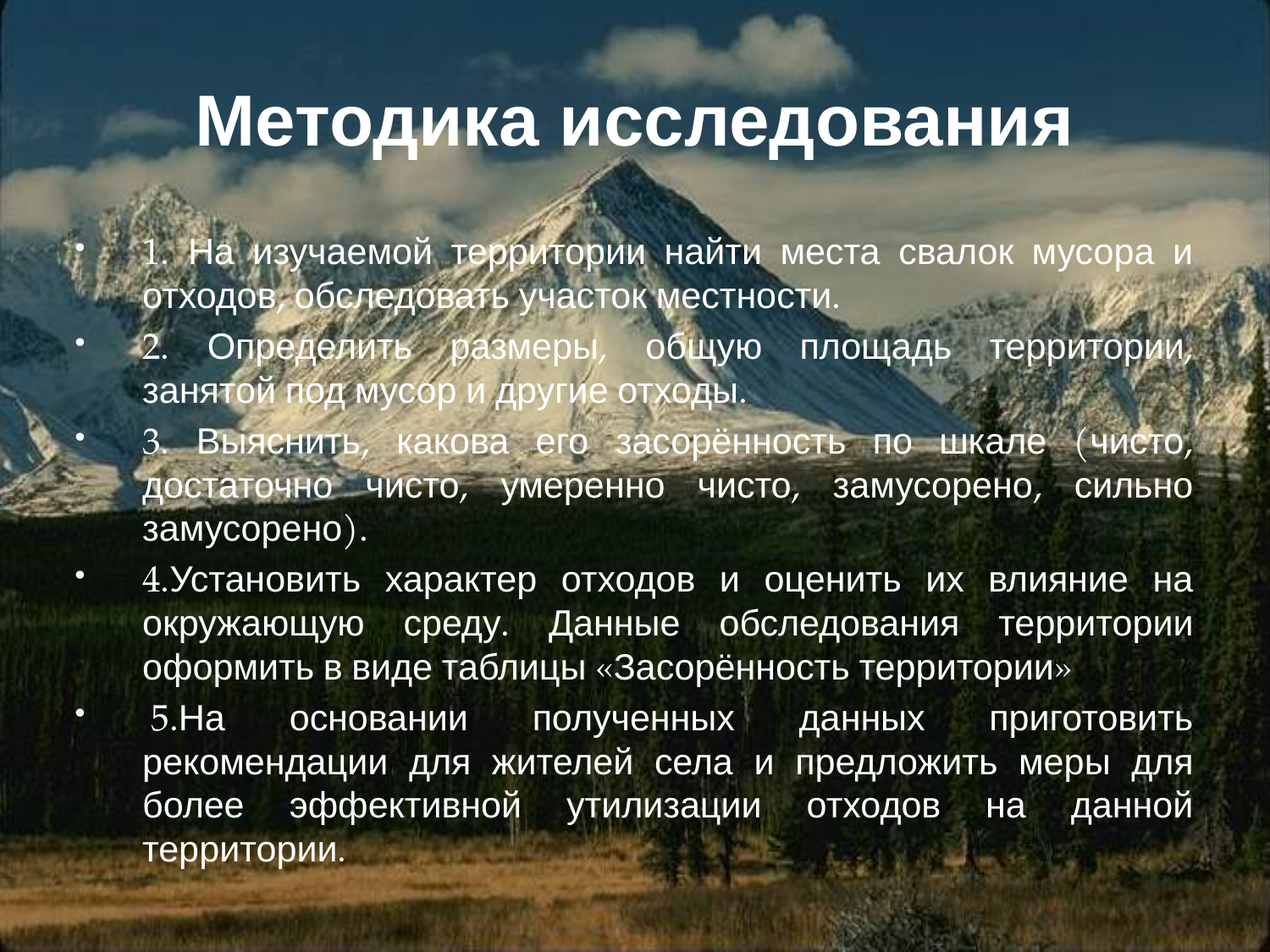

# Методика исследования
1. На изучаемой территории найти места свалок мусора и отходов, обследовать участок местности.
2. Определить размеры, общую площадь территории, занятой под мусор и другие отходы.
3. Выяснить, какова его засорённость по шкале (чисто, достаточно чисто, умеренно чисто, замусорено, сильно замусорено).
4.Установить характер отходов и оценить их влияние на окружающую среду. Данные обследования территории оформить в виде таблицы «Засорённость территории»
 5.На основании полученных данных приготовить рекомендации для жителей села и предложить меры для более эффективной утилизации отходов на данной территории.